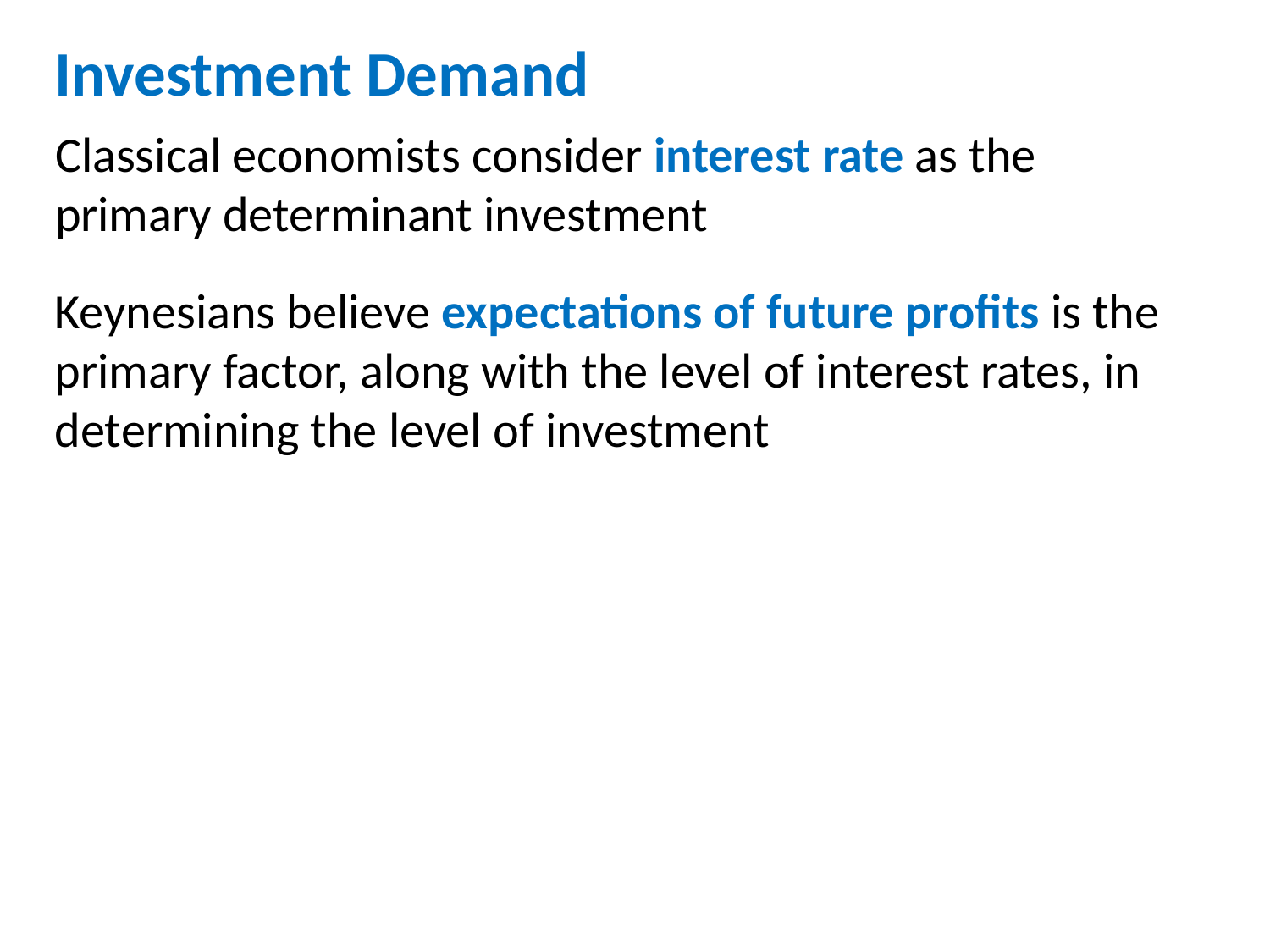

Investment Demand
Classical economists consider interest rate as the primary determinant investment
Keynesians believe expectations of future profits is the primary factor, along with the level of interest rates, in determining the level of investment